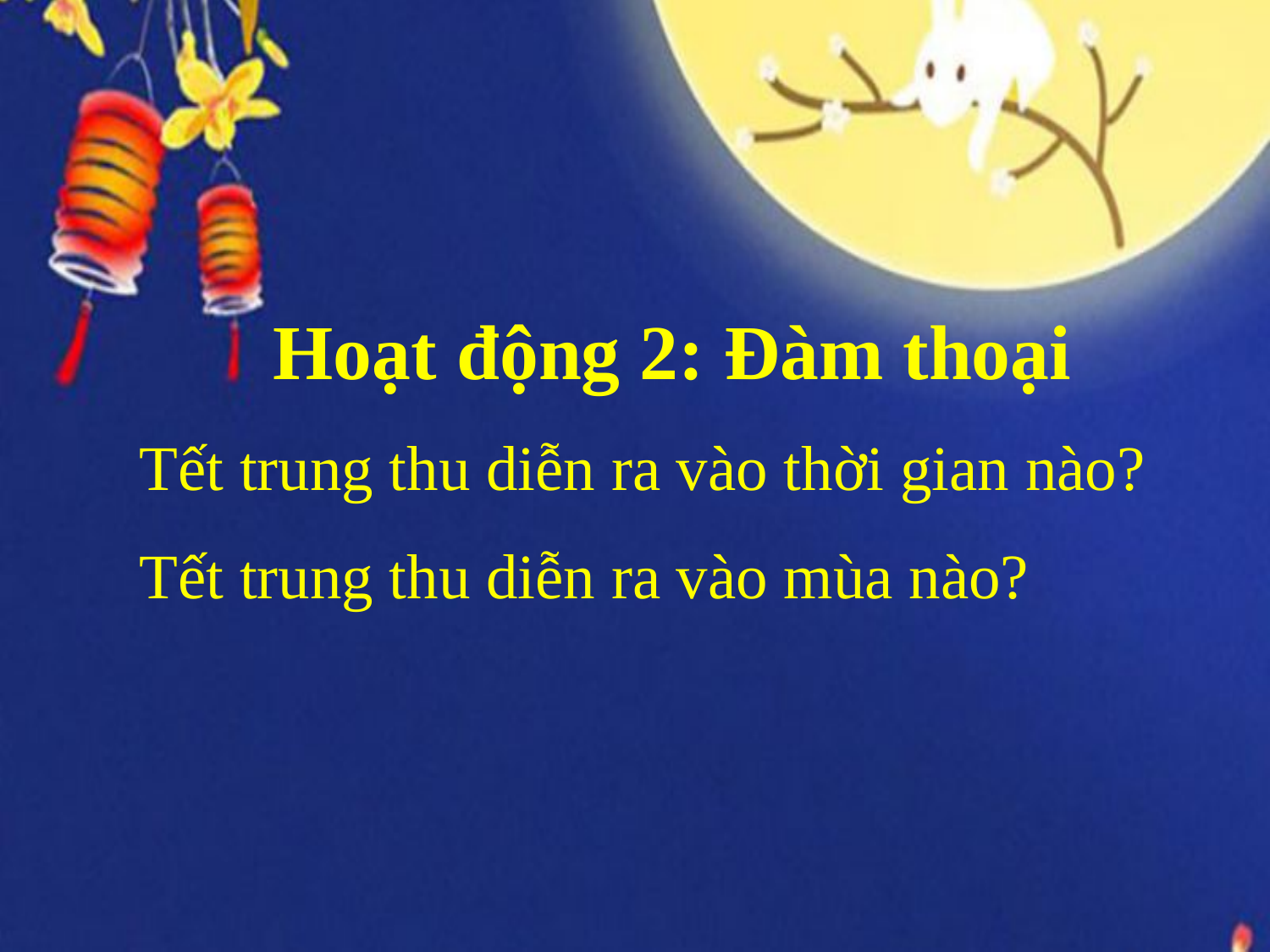

Hoạt động 2: Đàm thoại
Tết trung thu diễn ra vào thời gian nào?
Tết trung thu diễn ra vào mùa nào?